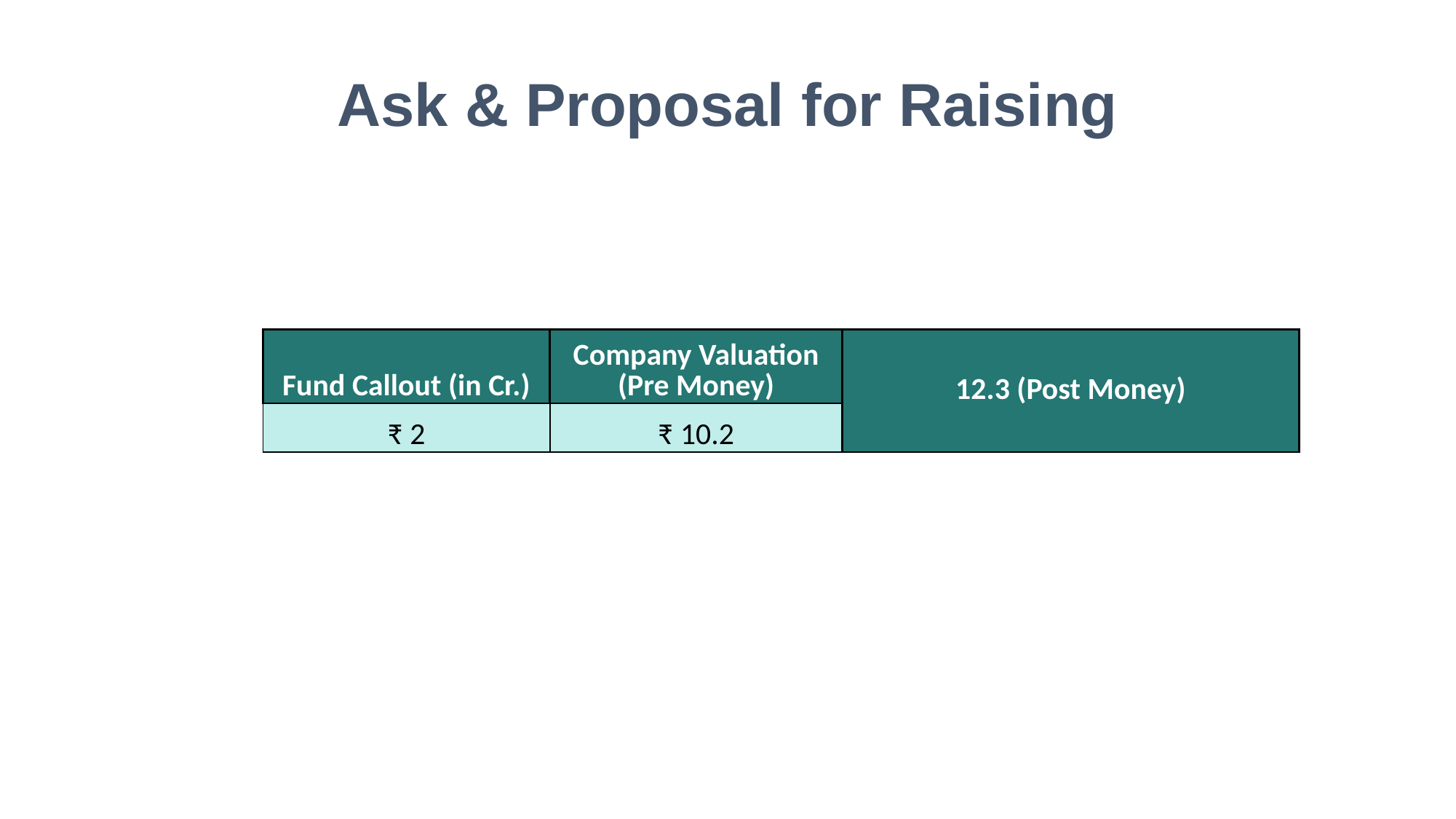

Ask & Proposal for Raising
| Fund Callout (in Cr.) | Company Valuation (Pre Money) | 12.3 (Post Money) |
| --- | --- | --- |
| ₹ 2 | ₹ 10.2 |  |